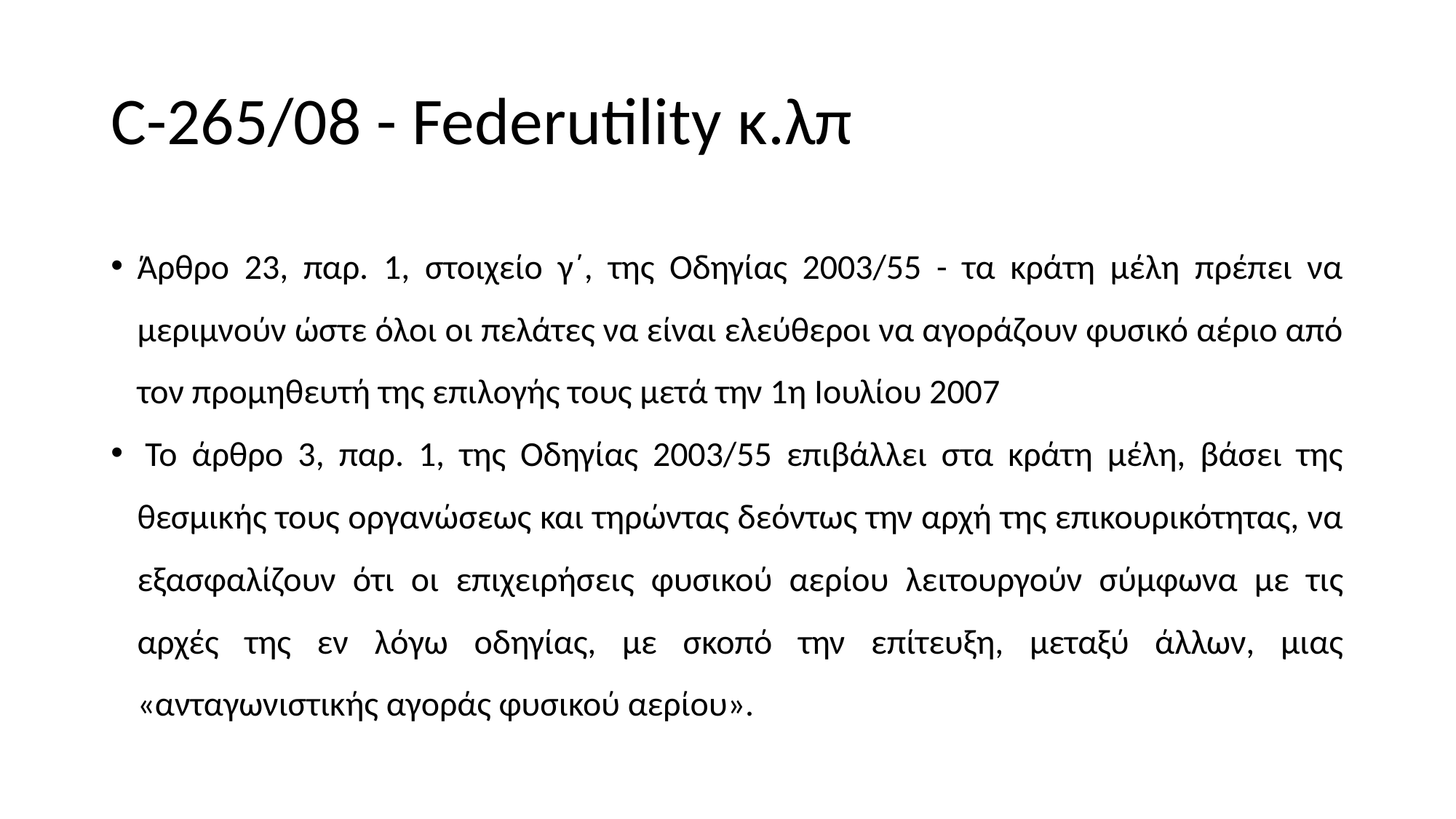

# C-265/08 - Federutility κ.λπ
Άρθρο 23, παρ. 1, στοιχείο γ΄, της Οδηγίας 2003/55 - τα κράτη μέλη πρέπει να μεριμνούν ώστε όλοι οι πελάτες να είναι ελεύθεροι να αγοράζουν φυσικό αέριο από τον προμηθευτή της επιλογής τους μετά την 1η Ιουλίου 2007
 Το άρθρο 3, παρ. 1, της Οδηγίας 2003/55 επιβάλλει στα κράτη μέλη, βάσει της θεσμικής τους οργανώσεως και τηρώντας δεόντως την αρχή της επικουρικότητας, να εξασφαλίζουν ότι οι επιχειρήσεις φυσικού αερίου λειτουργούν σύμφωνα με τις αρχές της εν λόγω οδηγίας, με σκοπό την επίτευξη, μεταξύ άλλων, μιας «ανταγωνιστικής αγοράς φυσικού αερίου».